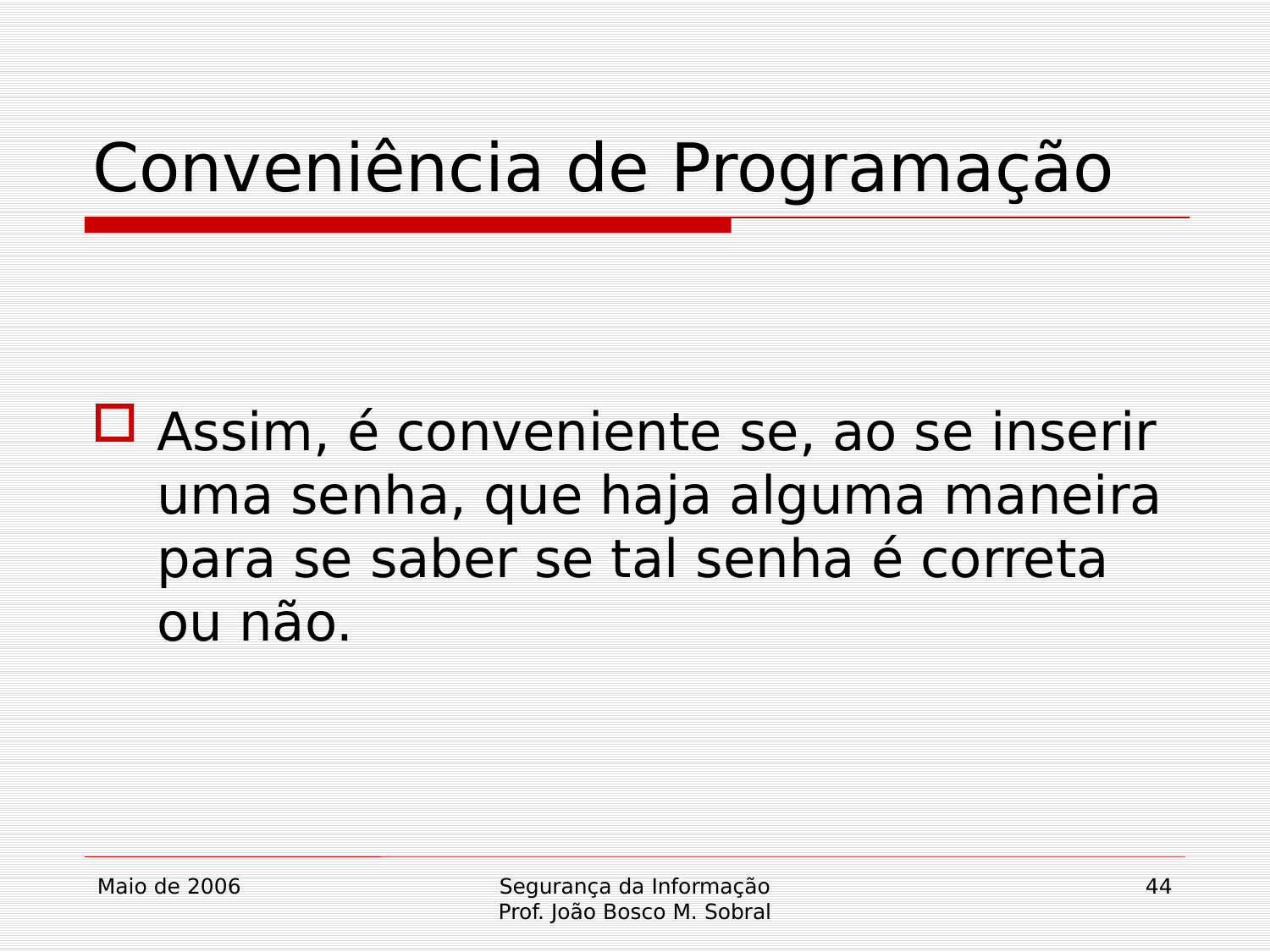

# Conveniência de Programação

Assim, é conveniente se, ao se inserir uma senha, que haja alguma maneira para se saber se tal senha é correta ou não.

Maio de 2006
Segurança da Informação
Prof. João Bosco M. Sobral
44